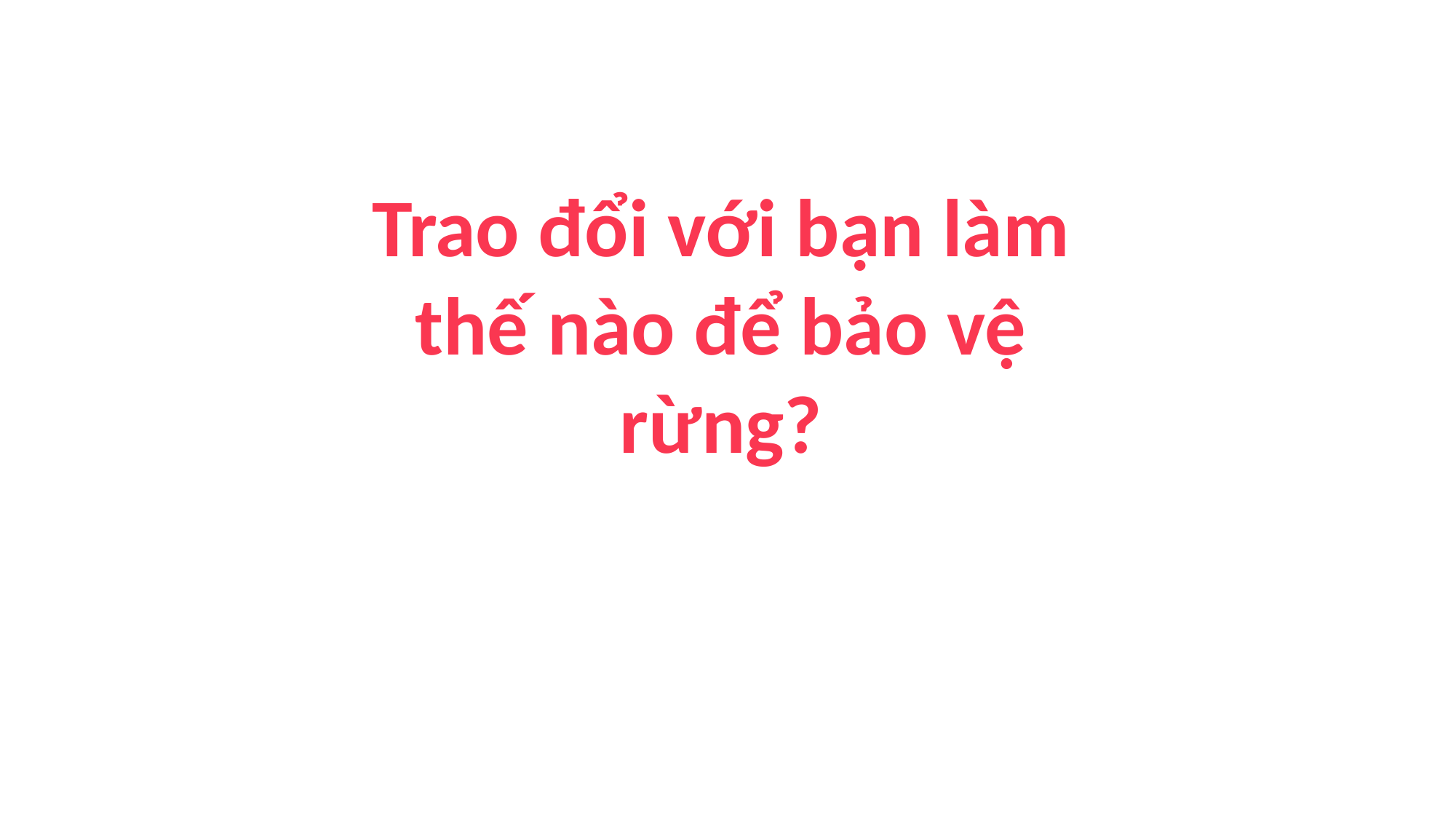

Trao đổi với bạn làm thế nào để bảo vệ rừng?